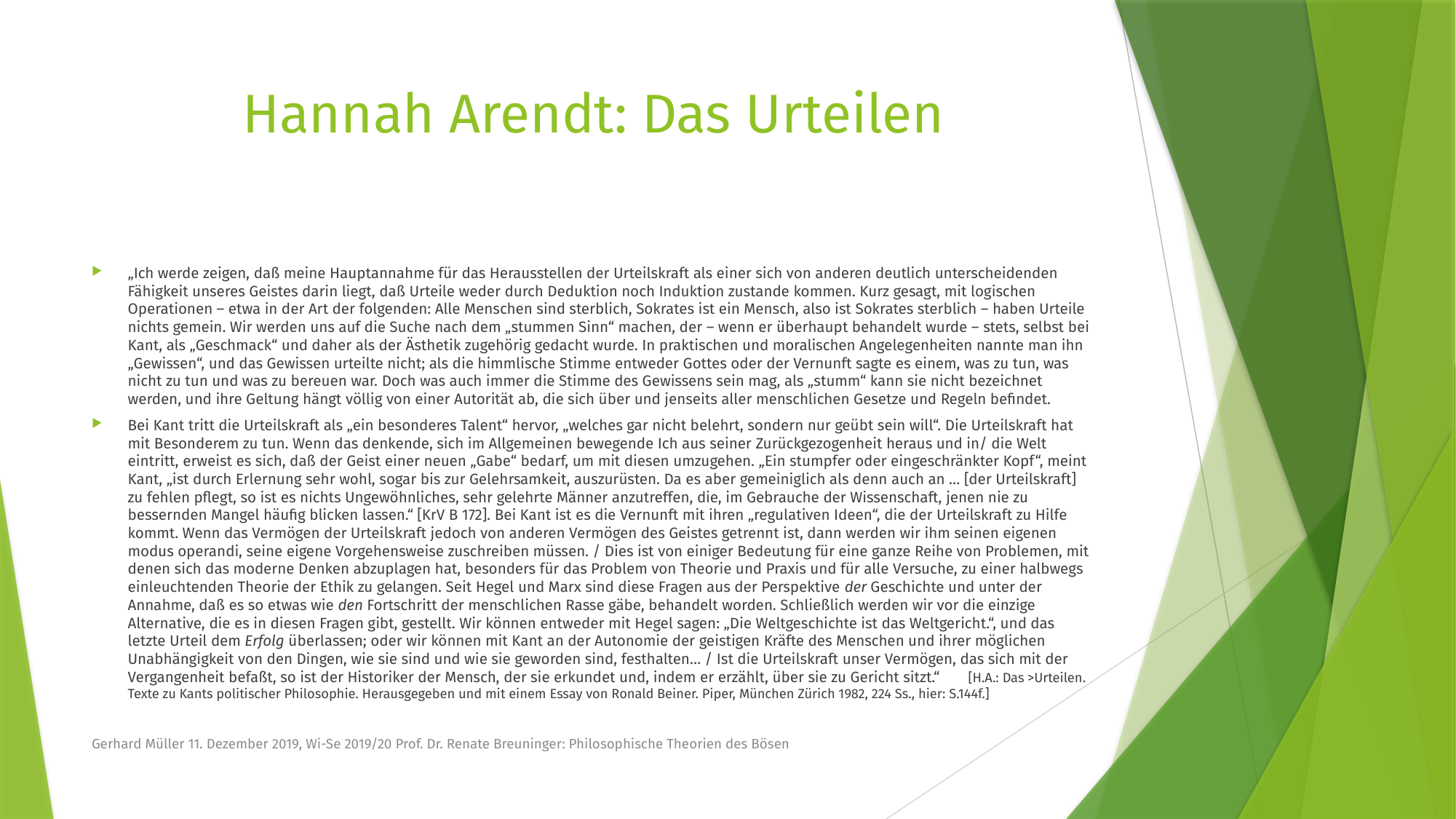

# Hannah Arendt: Das Urteilen
„Ich werde zeigen, daß meine Hauptannahme für das Herausstellen der Urteilskraft als einer sich von anderen deutlich unterscheidenden Fähigkeit unseres Geistes darin liegt, daß Urteile weder durch Deduktion noch Induktion zustande kommen. Kurz gesagt, mit logischen Operationen – etwa in der Art der folgenden: Alle Menschen sind sterblich, Sokrates ist ein Mensch, also ist Sokrates sterblich – haben Urteile nichts gemein. Wir werden uns auf die Suche nach dem „stummen Sinn“ machen, der – wenn er überhaupt behandelt wurde – stets, selbst bei Kant, als „Geschmack“ und daher als der Ästhetik zugehörig gedacht wurde. In praktischen und moralischen Angelegenheiten nannte man ihn „Gewissen“, und das Gewissen urteilte nicht; als die himmlische Stimme entweder Gottes oder der Vernunft sagte es einem, was zu tun, was nicht zu tun und was zu bereuen war. Doch was auch immer die Stimme des Gewissens sein mag, als „stumm“ kann sie nicht bezeichnet werden, und ihre Geltung hängt völlig von einer Autorität ab, die sich über und jenseits aller menschlichen Gesetze und Regeln befindet.
Bei Kant tritt die Urteilskraft als „ein besonderes Talent“ hervor, „welches gar nicht belehrt, sondern nur geübt sein will“. Die Urteilskraft hat mit Besonderem zu tun. Wenn das denkende, sich im Allgemeinen bewegende Ich aus seiner Zurückgezogenheit heraus und in/ die Welt eintritt, erweist es sich, daß der Geist einer neuen „Gabe“ bedarf, um mit diesen umzugehen. „Ein stumpfer oder eingeschränkter Kopf“, meint Kant, „ist durch Erlernung sehr wohl, sogar bis zur Gelehrsamkeit, auszurüsten. Da es aber gemeiniglich als denn auch an … [der Urteilskraft] zu fehlen pflegt, so ist es nichts Ungewöhnliches, sehr gelehrte Männer anzutreffen, die, im Gebrauche der Wissenschaft, jenen nie zu bessernden Mangel häufig blicken lassen.“ [KrV B 172]. Bei Kant ist es die Vernunft mit ihren „regulativen Ideen“, die der Urteilskraft zu Hilfe kommt. Wenn das Vermögen der Urteilskraft jedoch von anderen Vermögen des Geistes getrennt ist, dann werden wir ihm seinen eigenen modus operandi, seine eigene Vorgehensweise zuschreiben müssen. / Dies ist von einiger Bedeutung für eine ganze Reihe von Problemen, mit denen sich das moderne Denken abzuplagen hat, besonders für das Problem von Theorie und Praxis und für alle Versuche, zu einer halbwegs einleuchtenden Theorie der Ethik zu gelangen. Seit Hegel und Marx sind diese Fragen aus der Perspektive der Geschichte und unter der Annahme, daß es so etwas wie den Fortschritt der menschlichen Rasse gäbe, behandelt worden. Schließlich werden wir vor die einzige Alternative, die es in diesen Fragen gibt, gestellt. Wir können entweder mit Hegel sagen: „Die Weltgeschichte ist das Weltgericht.“, und das letzte Urteil dem Erfolg überlassen; oder wir können mit Kant an der Autonomie der geistigen Kräfte des Menschen und ihrer möglichen Unabhängigkeit von den Dingen, wie sie sind und wie sie geworden sind, festhalten… / Ist die Urteilskraft unser Vermögen, das sich mit der Vergangenheit befaßt, so ist der Historiker der Mensch, der sie erkundet und, indem er erzählt, über sie zu Gericht sitzt.“ 	[H.A.: Das >Urteilen. Texte zu Kants politischer Philosophie. Herausgegeben und mit einem Essay von Ronald Beiner. Piper, München Zürich 1982, 224 Ss., hier: S.144f.]
Gerhard Müller 11. Dezember 2019, Wi-Se 2019/20 Prof. Dr. Renate Breuninger: Philosophische Theorien des Bösen